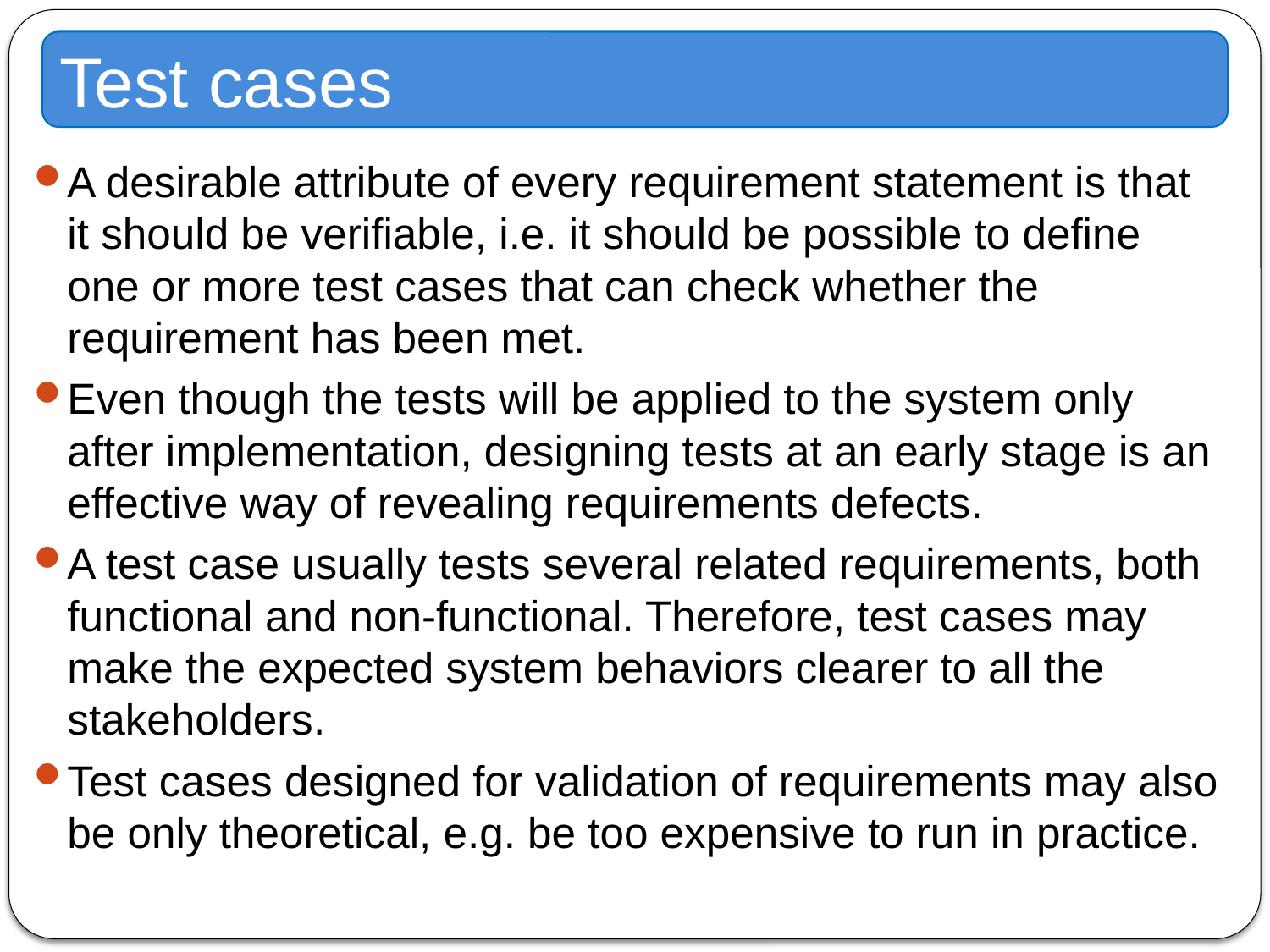

Test cases
A desirable attribute of every requirement statement is that it should be verifiable, i.e. it should be possible to define one or more test cases that can check whether the requirement has been met.
Even though the tests will be applied to the system only after implementation, designing tests at an early stage is an effective way of revealing requirements defects.
A test case usually tests several related requirements, both functional and non-functional. Therefore, test cases may make the expected system behaviors clearer to all the stakeholders.
Test cases designed for validation of requirements may also be only theoretical, e.g. be too expensive to run in practice.